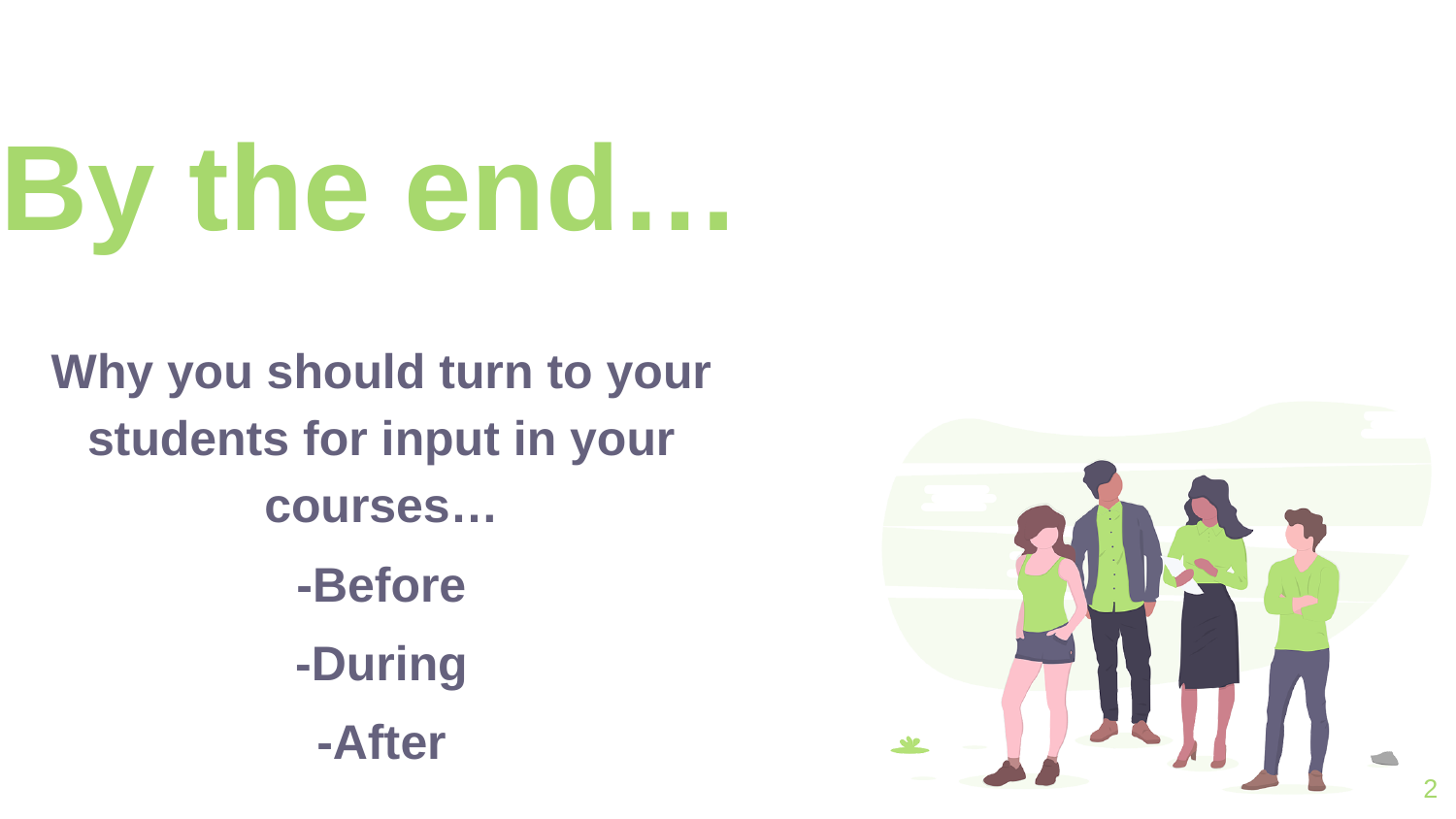

By the end…

Why you should turn to your students for input in your courses…
-Before
-During
-After
2